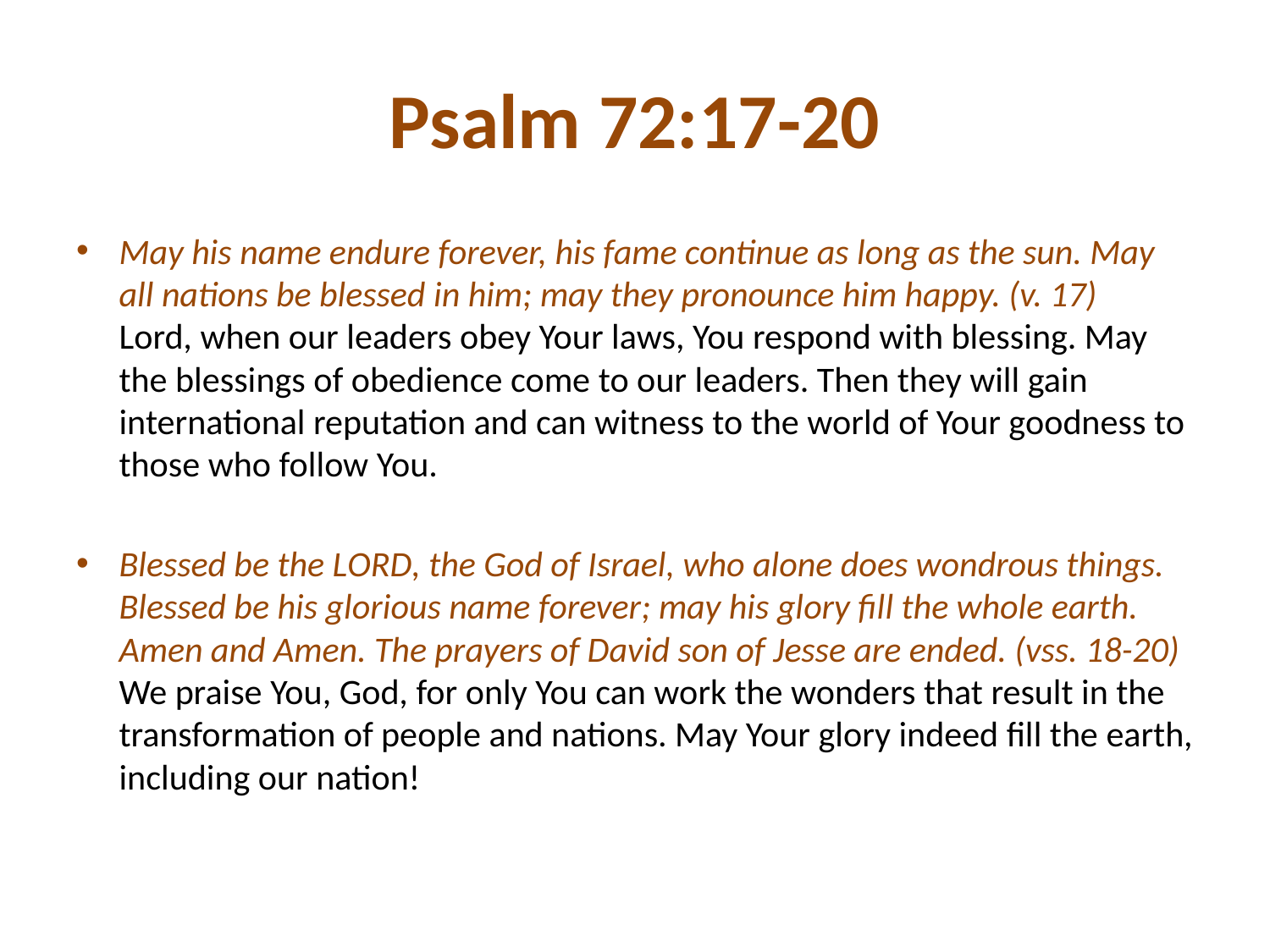

# Psalm 72:17-20
May his name endure forever, his fame continue as long as the sun. May all nations be blessed in him; may they pronounce him happy. (v. 17)
Lord, when our leaders obey Your laws, You respond with blessing. May the blessings of obedience come to our leaders. Then they will gain international reputation and can witness to the world of Your goodness to those who follow You.

Blessed be the Lord, the God of Israel, who alone does wondrous things. Blessed be his glorious name forever; may his glory fill the whole earth. Amen and Amen. The prayers of David son of Jesse are ended. (vss. 18-20)
We praise You, God, for only You can work the wonders that result in the transformation of people and nations. May Your glory indeed fill the earth, including our nation!